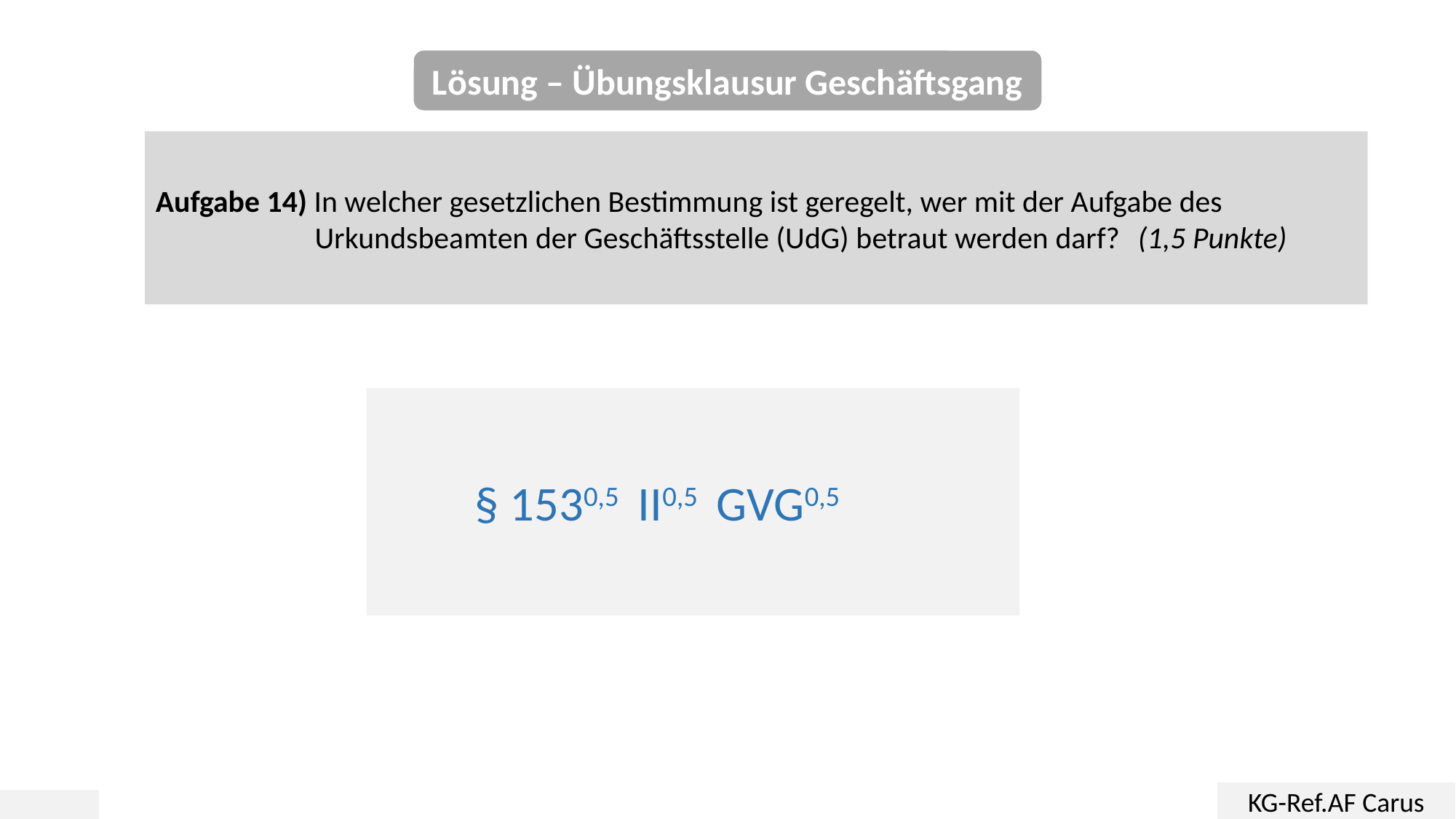

Lösung – Übungsklausur Geschäftsgang
Aufgabe 14) In welcher gesetzlichen Bestimmung ist geregelt, wer mit der Aufgabe des
                       Urkundsbeamten der Geschäftsstelle (UdG) betraut werden darf?	(1,5 Punkte)
§ 1530,5   II0,5   GVG0,5
KG-Ref.AF Carus